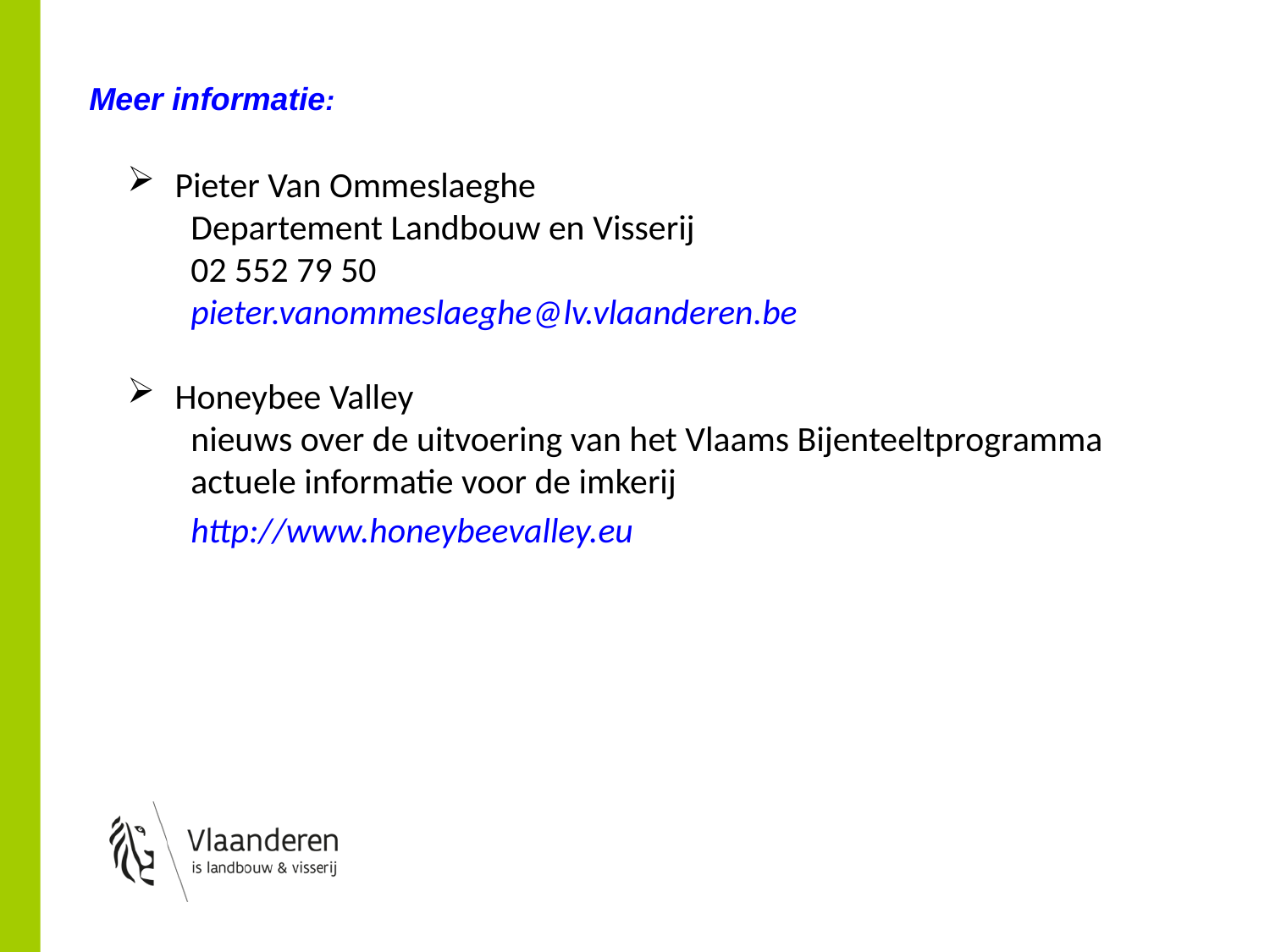

# Meer informatie:
Pieter Van Ommeslaeghe
Departement Landbouw en Visserij
02 552 79 50
pieter.vanommeslaeghe@lv.vlaanderen.be

Honeybee Valley
nieuws over de uitvoering van het Vlaams Bijenteeltprogramma
actuele informatie voor de imkerij
http://www.honeybeevalley.eu